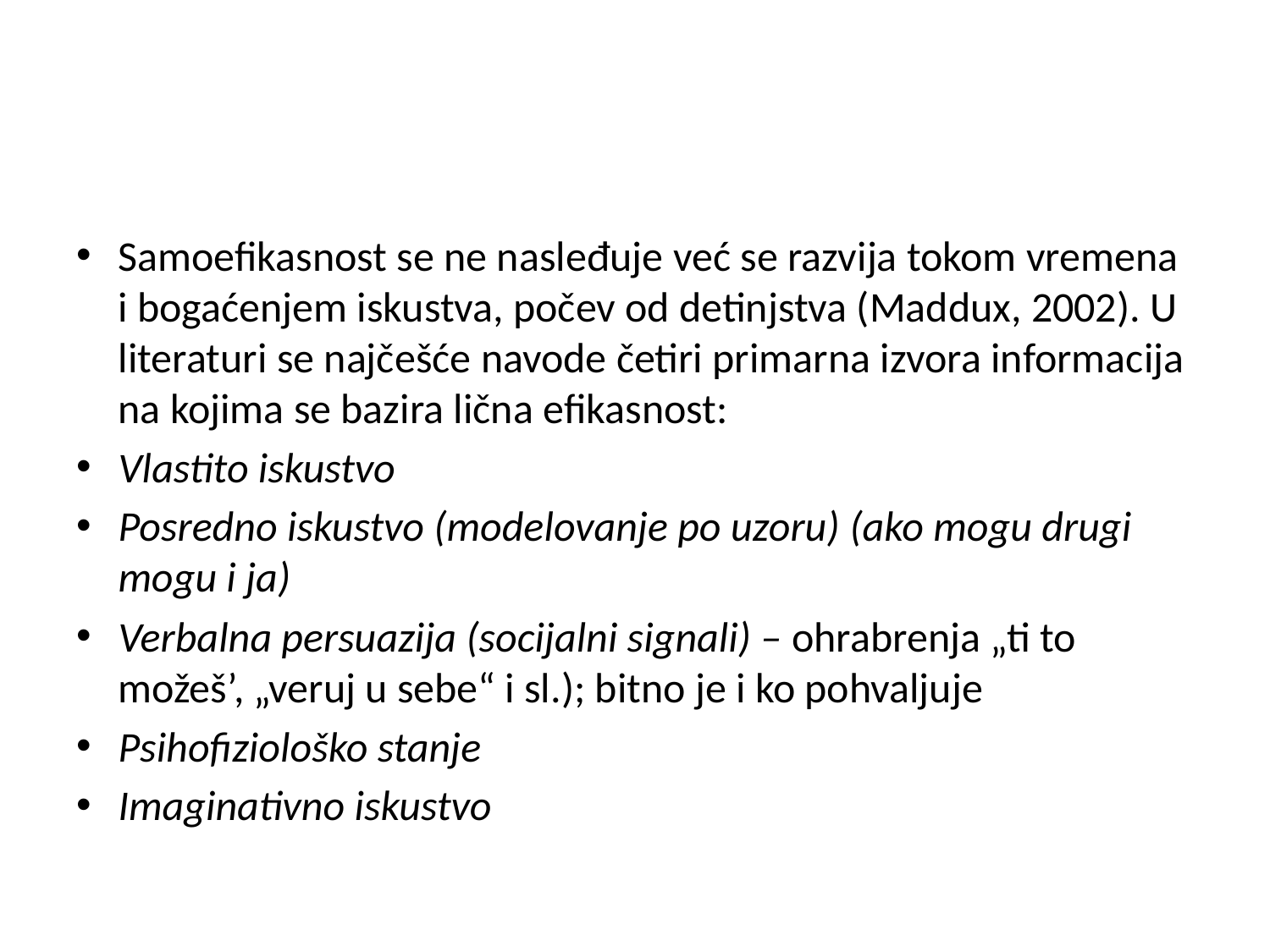

#
Samoefikasnost se ne nasleđuje već se razvija tokom vremena i bogaćenjem iskustva, počev od detinjstva (Maddux, 2002). U literaturi se najčešće navode četiri primarna izvora informacija na kojima se bazira lična efikasnost:
Vlastito iskustvo
Posredno iskustvo (modelovanje po uzoru) (ako mogu drugi mogu i ja)
Verbalna persuazija (socijalni signali) – ohrabrenja „ti to možeš’, „veruj u sebe“ i sl.); bitno je i ko pohvaljuje
Psihofiziološko stanje
Imaginativno iskustvo